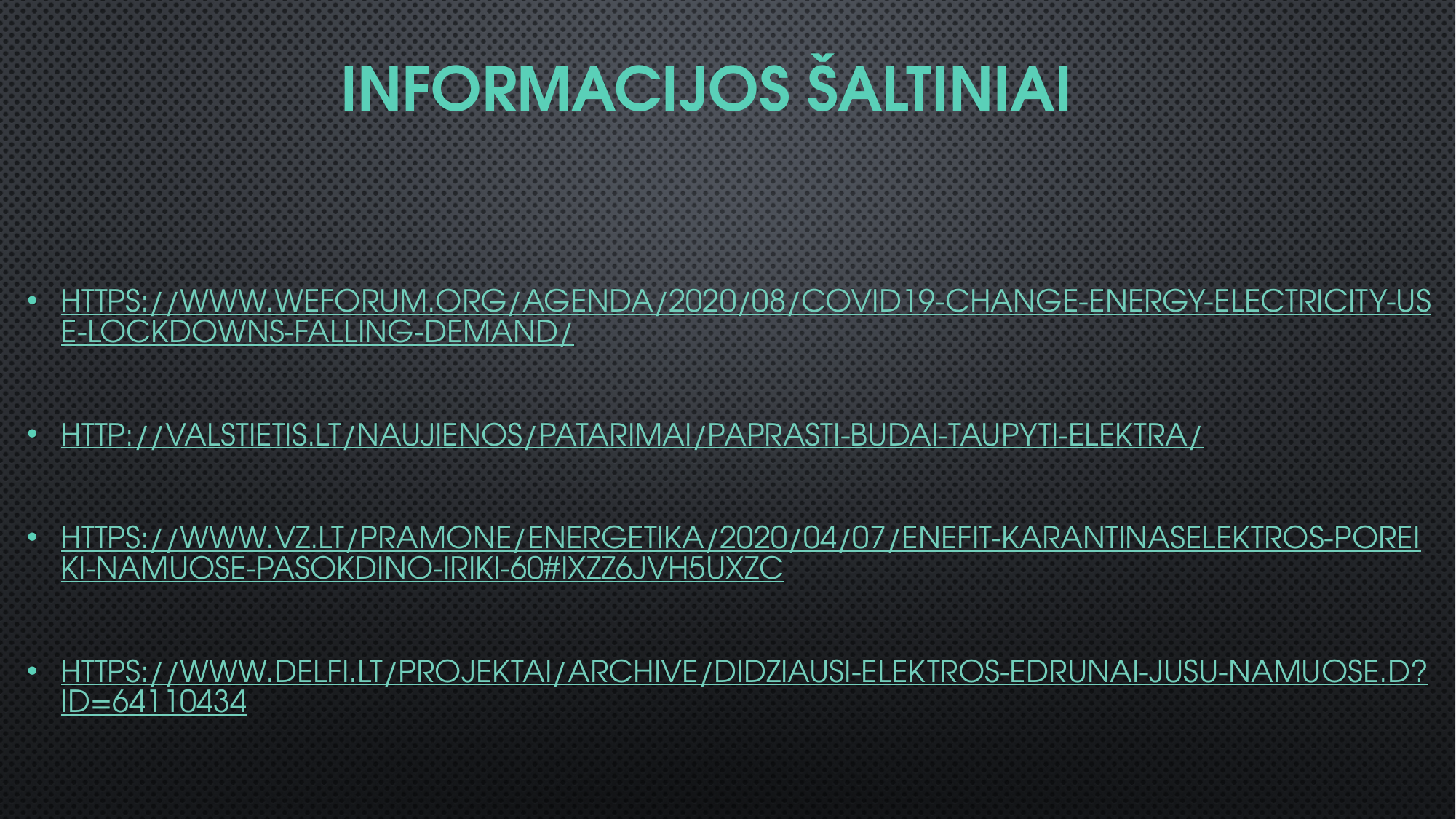

# Informacijos šaltiniai
https://www.weforum.org/agenda/2020/08/covid19-change-energy-electricity-use-lockdowns-falling-demand/

http://valstietis.lt/naujienos/patarimai/paprasti-budai-taupyti-elektra/

https://www.vz.lt/pramone/energetika/2020/04/07/enefit-karantinaselektros-poreiki-namuose-pasokdino-iriki-60#ixzz6jvh5UXZC

https://www.delfi.lt/projektai/archive/didziausi-elektros-edrunai-jusu-namuose.d?id=64110434